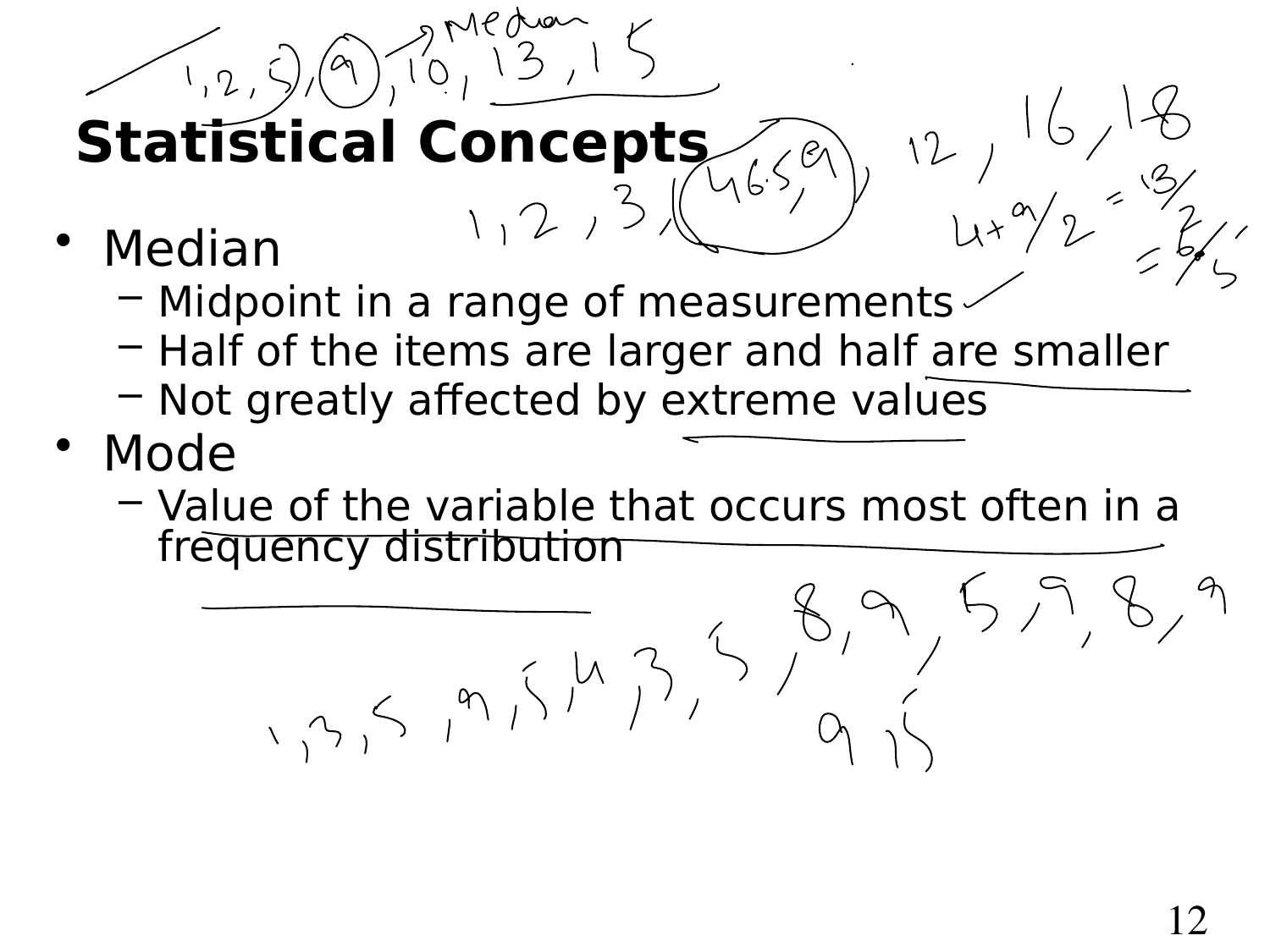

# Statistical Concepts
Median
Midpoint in a range of measurements
Half of the items are larger and half are smaller
Not greatly affected by extreme values
Mode
Value of the variable that occurs most often in a frequency distribution
12